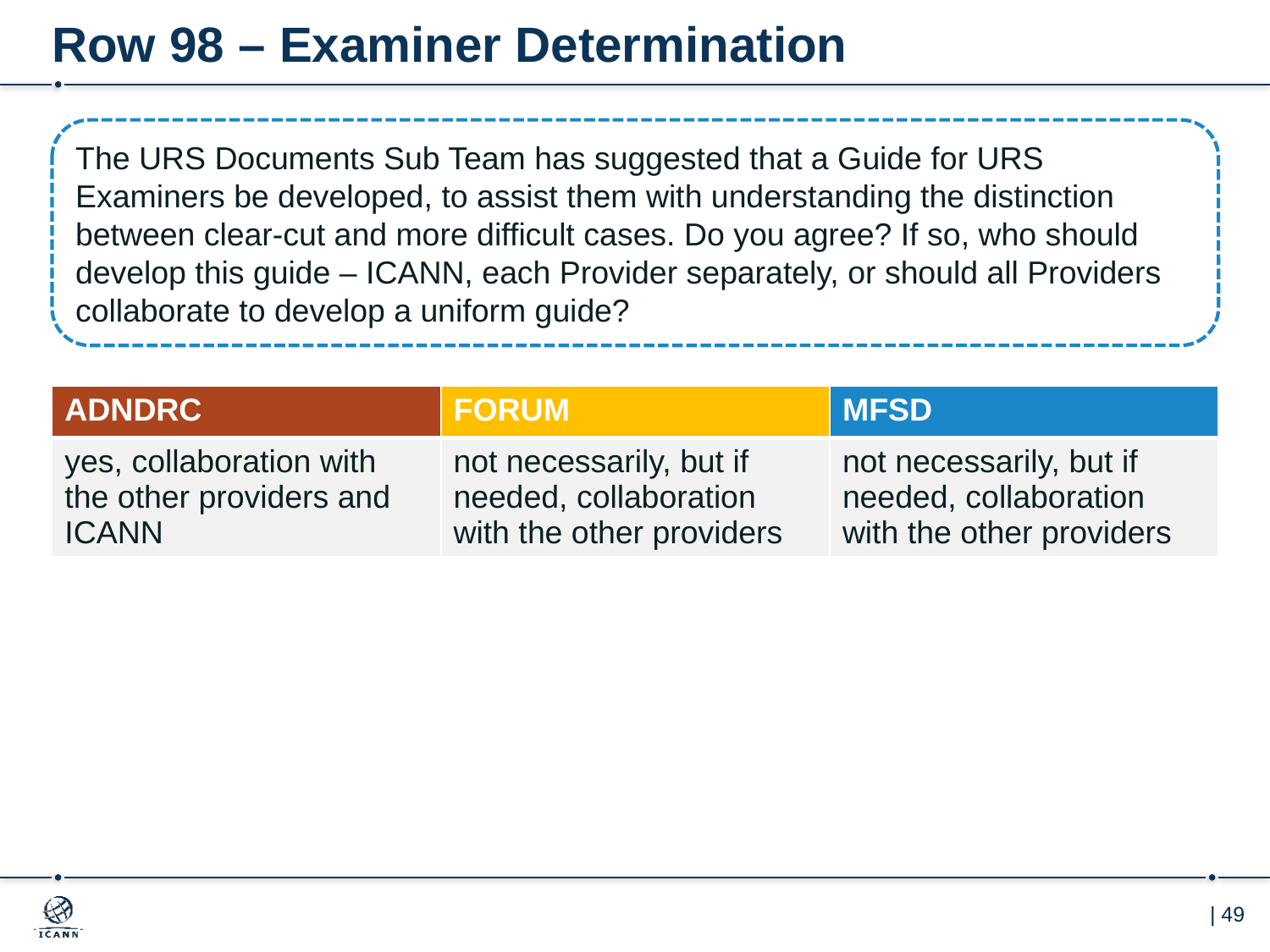

# Row 98 – Examiner Determination
The URS Documents Sub Team has suggested that a Guide for URS Examiners be developed, to assist them with understanding the distinction between clear-cut and more difficult cases. Do you agree? If so, who should develop this guide – ICANN, each Provider separately, or should all Providers collaborate to develop a uniform guide?
| ADNDRC | FORUM | MFSD |
| --- | --- | --- |
| yes, collaboration with the other providers and ICANN | not necessarily, but if needed, collaboration with the other providers | not necessarily, but if needed, collaboration with the other providers |